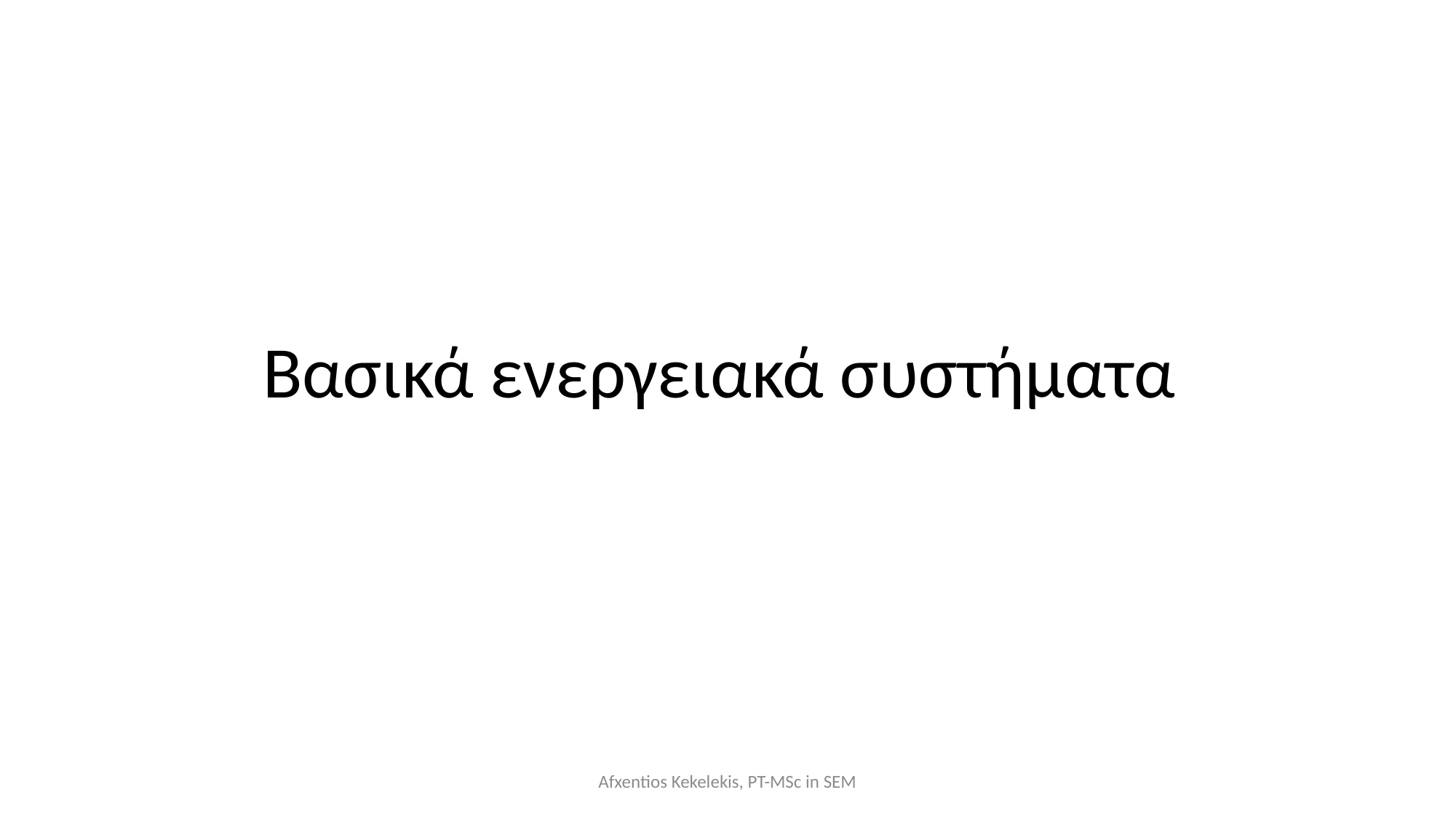

# Βασικά ενεργειακά συστήματα

Afxentios Kekelekis, PT-MSc in SEM